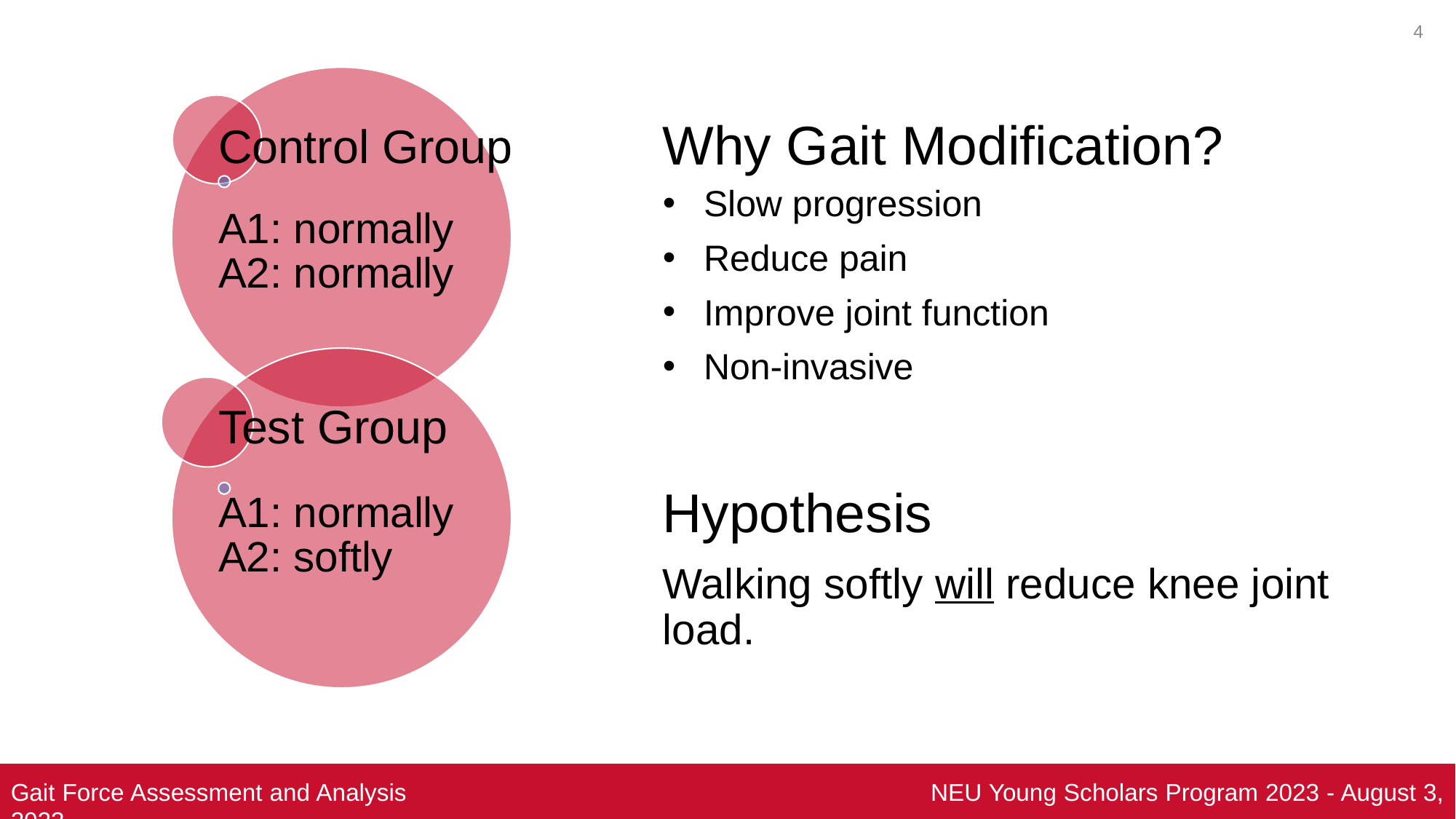

4
Control Group
A1: normally
A2: normally
Test Group
A1: normally
A2: softly
Why Gait Modification?
Slow progression
Reduce pain
Improve joint function
Non-invasive
Hypothesis
Walking softly will reduce knee joint load.

Gait Force Assessment and Analysis					      NEU Young Scholars Program 2023 - August 3, 2023

Gait Force Assessment and Analysis					      NEU Young Scholars Program 2023 - August 3, 2023